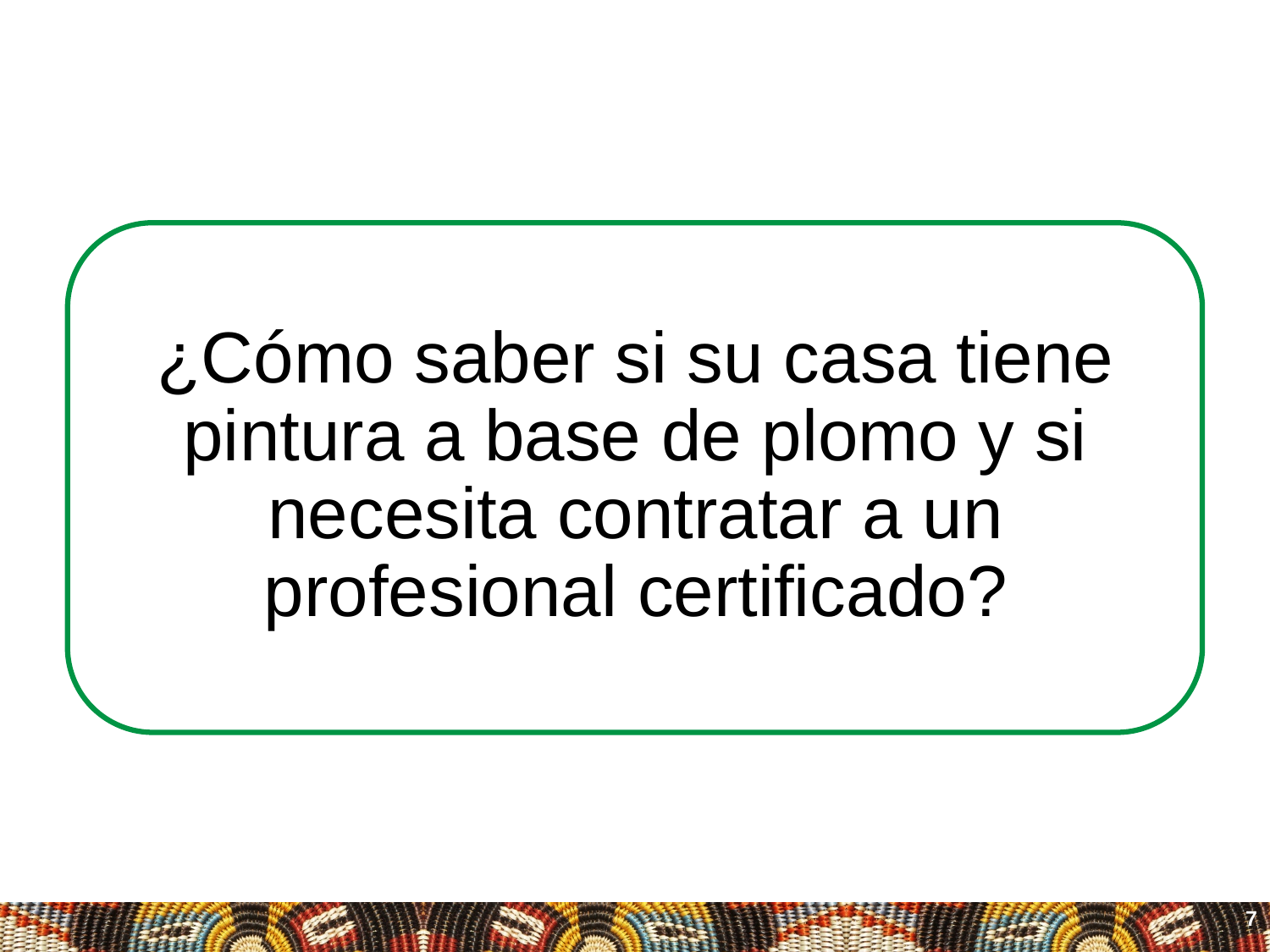

# ¿Cómo saber si su casa tiene pintura a base de plomo y si necesita contratar a un profesional certificado?
7